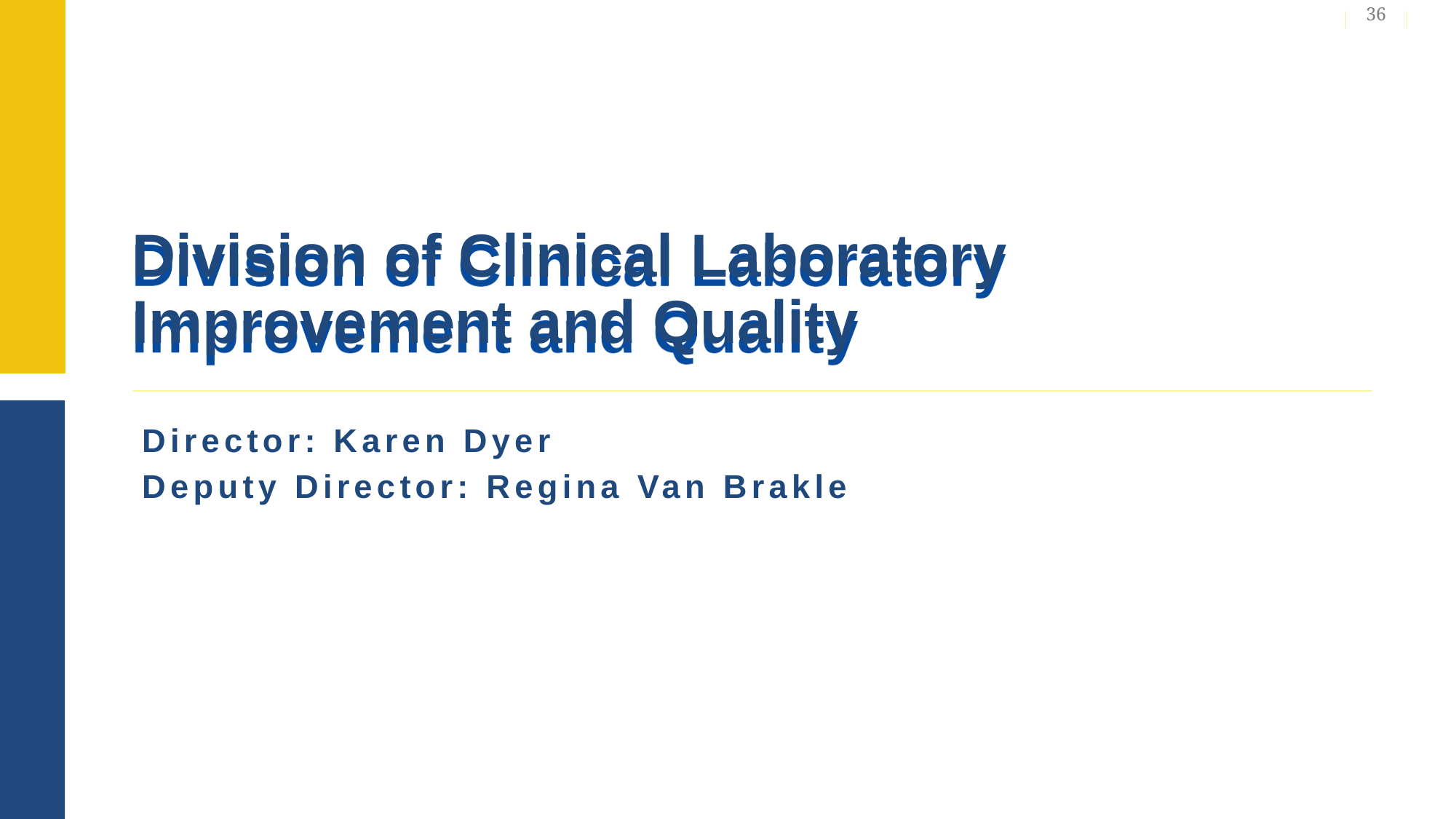

36
# Division of Clinical Laboratory Improvement and Quality
Director: Karen Dyer
Deputy Director: Regina Van Brakle